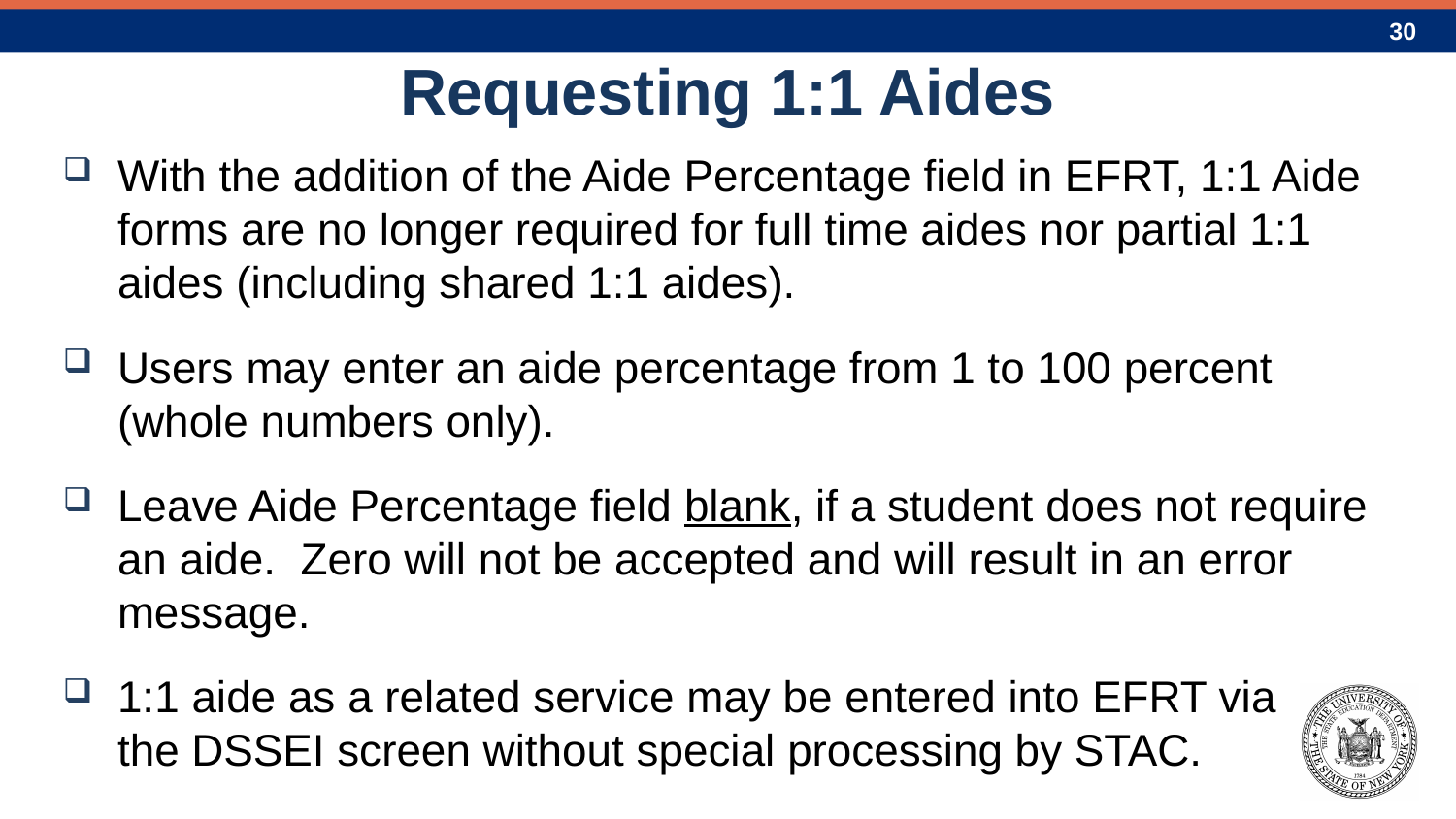

# Requesting 1:1 Aides
With the addition of the Aide Percentage field in EFRT, 1:1 Aide forms are no longer required for full time aides nor partial 1:1 aides (including shared 1:1 aides).

Users may enter an aide percentage from 1 to 100 percent (whole numbers only).

Leave Aide Percentage field blank, if a student does not require an aide.  Zero will not be accepted and will result in an error message.

1:1 aide as a related service may be entered into EFRT via      the DSSEI screen without special processing by STAC.